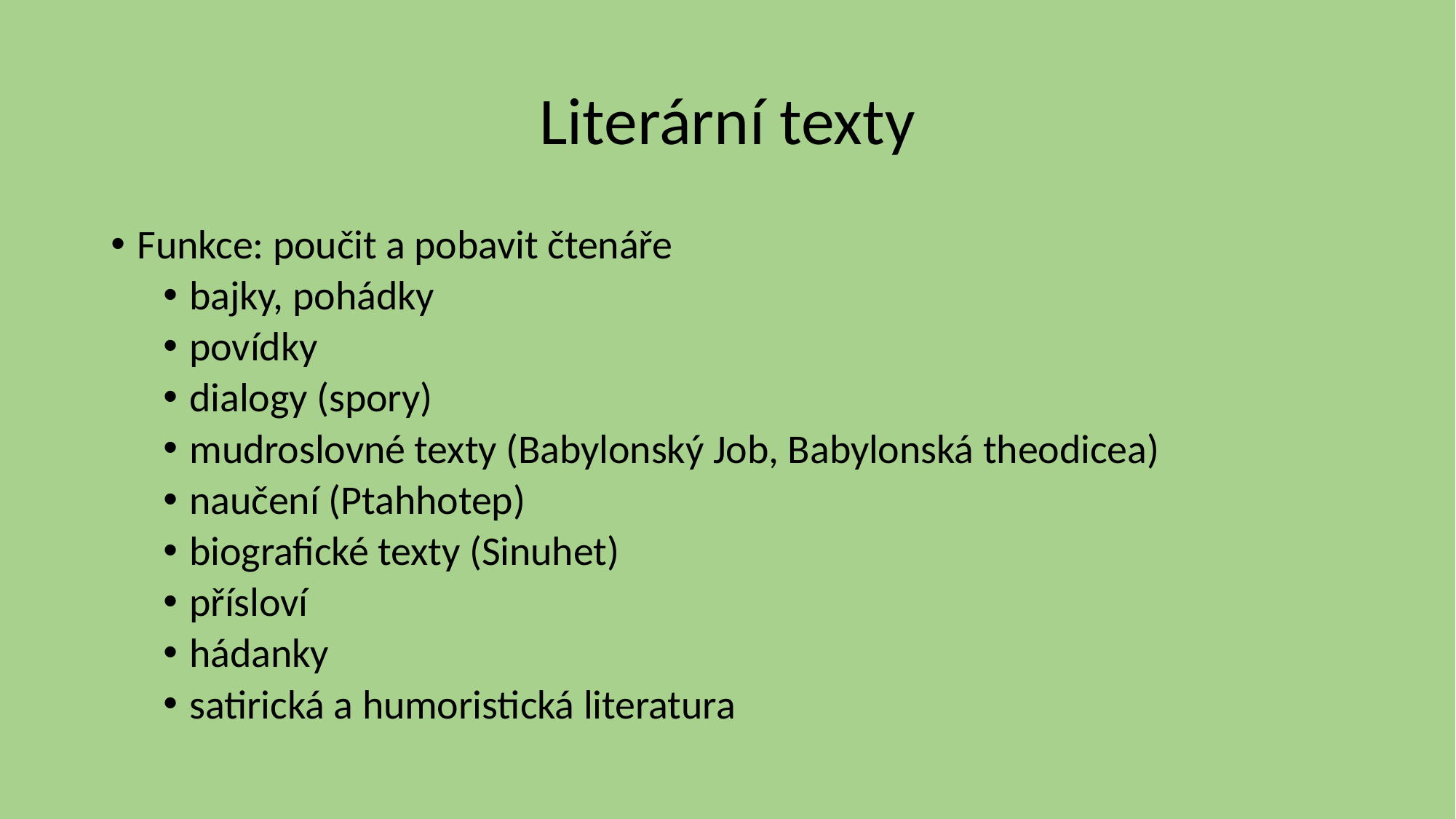

# Literární texty
Funkce: poučit a pobavit čtenáře
bajky, pohádky
povídky
dialogy (spory)
mudroslovné texty (Babylonský Job, Babylonská theodicea)
naučení (Ptahhotep)
biografické texty (Sinuhet)
přísloví
hádanky
satirická a humoristická literatura